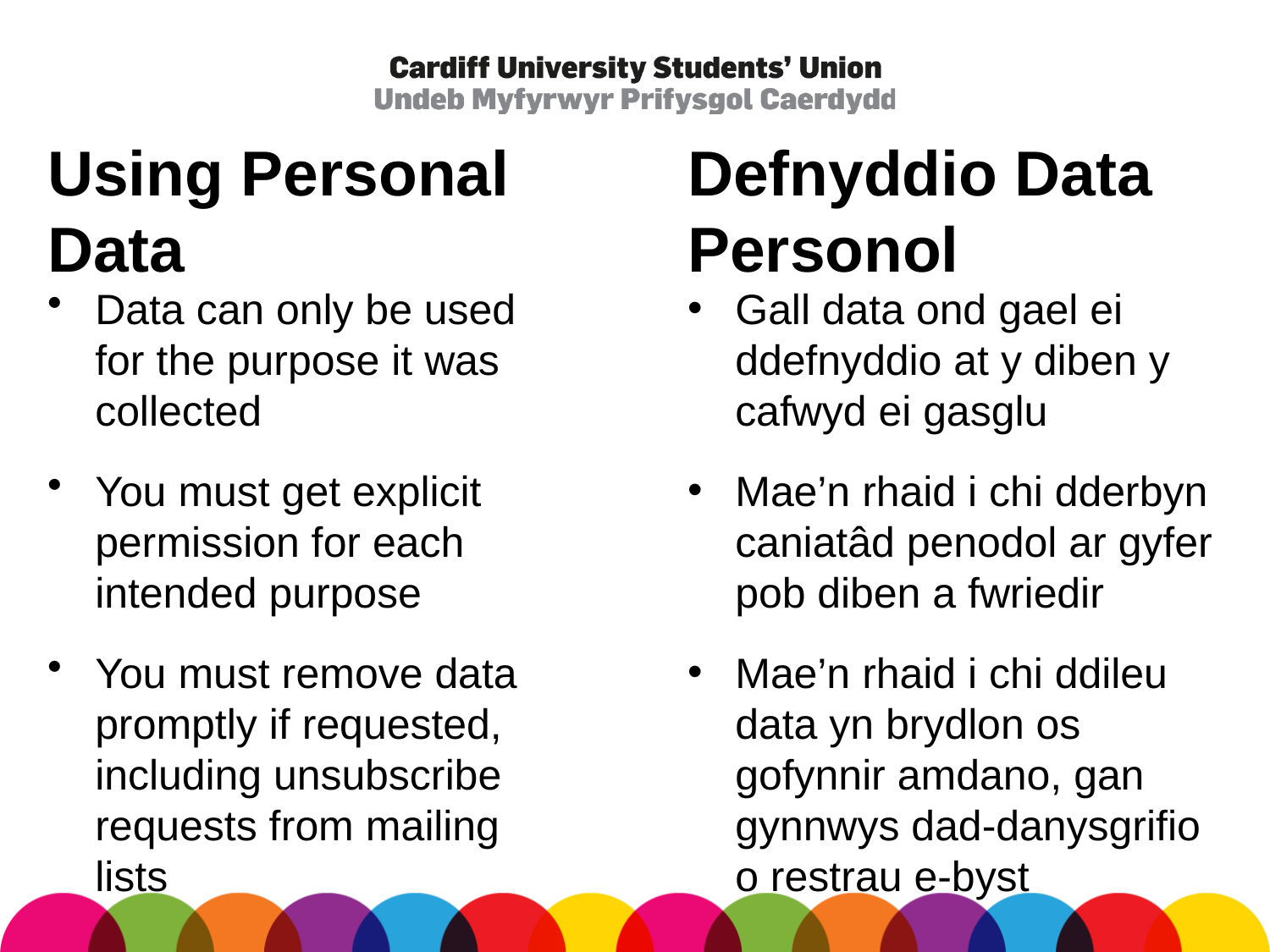

# Using Personal Data
Defnyddio Data Personol
Data can only be used for the purpose it was collected
You must get explicit permission for each intended purpose
You must remove data promptly if requested, including unsubscribe requests from mailing lists
Gall data ond gael ei ddefnyddio at y diben y cafwyd ei gasglu
Mae’n rhaid i chi dderbyn caniatâd penodol ar gyfer pob diben a fwriedir
Mae’n rhaid i chi ddileu data yn brydlon os gofynnir amdano, gan gynnwys dad-danysgrifio o restrau e-byst